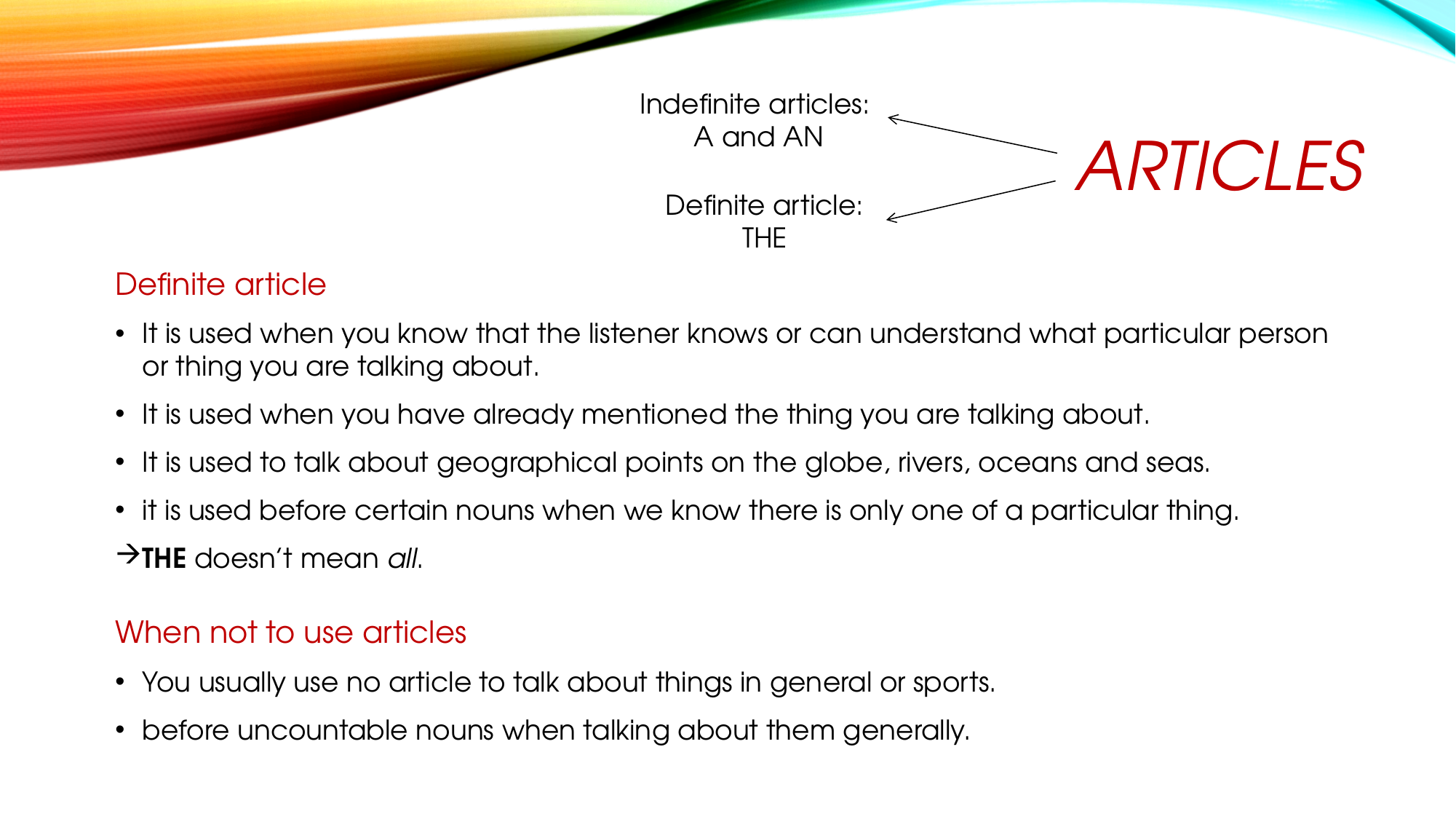

Indefinite articles:  A and AN
# ARTICLES
Definite article: THE
Definite article
It is used when you know that the listener knows or can understand what particular person or thing you are talking about.
It is used when you have already mentioned the thing you are talking about.
It is used to talk about geographical points on the globe, rivers, oceans and seas.
it is used before certain nouns when we know there is only one of a particular thing.
THE doesn’t mean all.

When not to use articles
You usually use no article to talk about things in general or sports.
before uncountable nouns when talking about them generally.